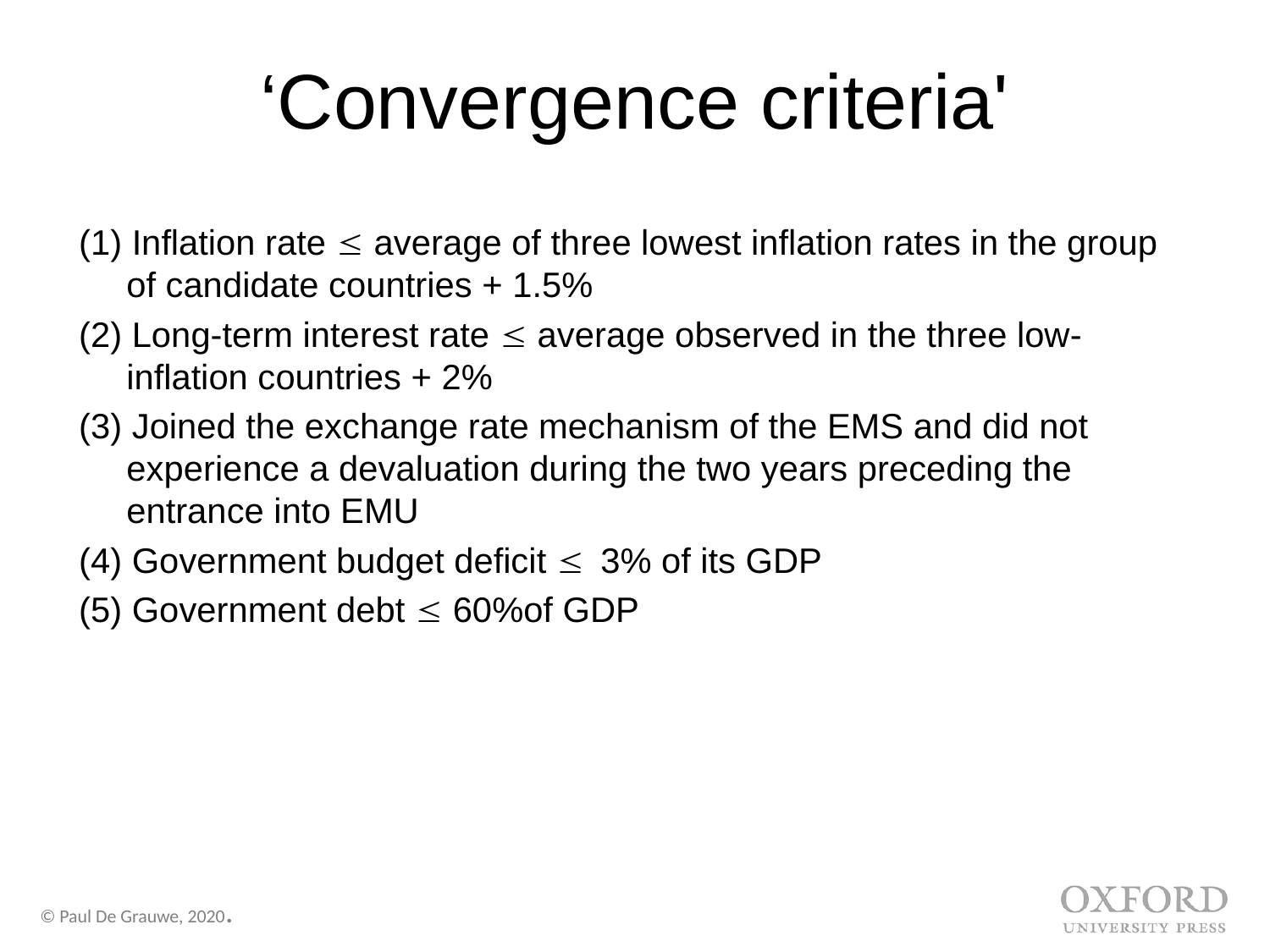

# ‘Convergence criteria'
(1) Inflation rate ≤ average of three lowest inflation rates in the group of candidate countries + 1.5%
(2) Long-term interest rate ≤ average observed in the three low-inflation countries + 2%
(3) Joined the exchange rate mechanism of the EMS and did not experience a devaluation during the two years preceding the entrance into EMU
(4) Government budget deficit ≤  3% of its GDP
(5) Government debt ≤ 60%of GDP